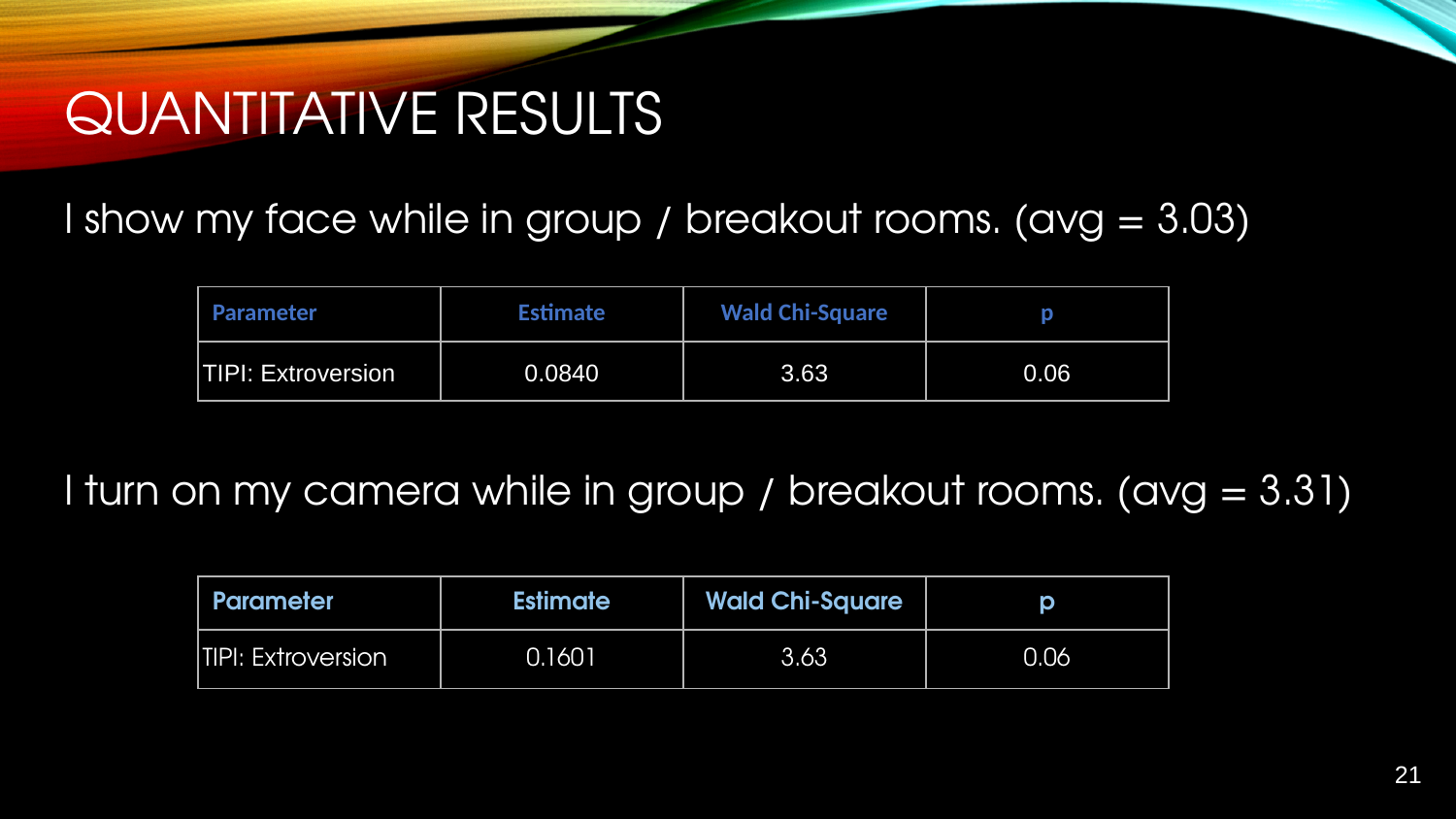

# Quantitative results
I show my face while in group / breakout rooms. (avg = 3.03)

I turn on my camera while in group / breakout rooms. (avg = 3.31)

| Parameter | Estimate | Wald Chi-Square | p |
| --- | --- | --- | --- |
| TIPI: Extroversion | 0.0840 | 3.63 | 0.06 |
| Parameter | Estimate | Wald Chi-Square | p |
| --- | --- | --- | --- |
| TIPI: Extroversion | 0.1601 | 3.63 | 0.06 |
21